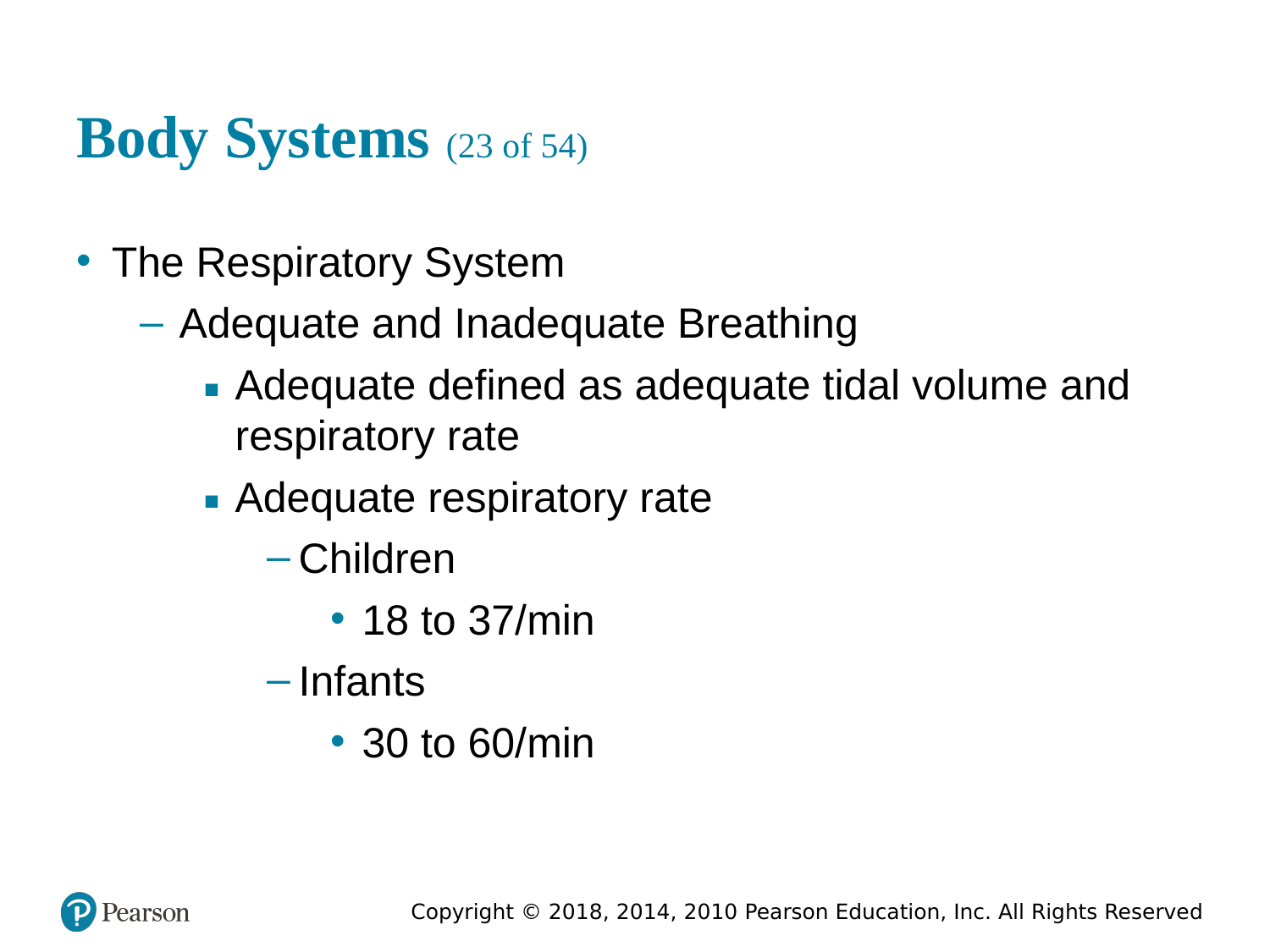

# Body Systems (23 of 54)
The Respiratory System
Adequate and Inadequate Breathing
Adequate defined as adequate tidal volume and respiratory rate
Adequate respiratory rate
Children
18 to 37/minute
Infants
30 to 60/minute